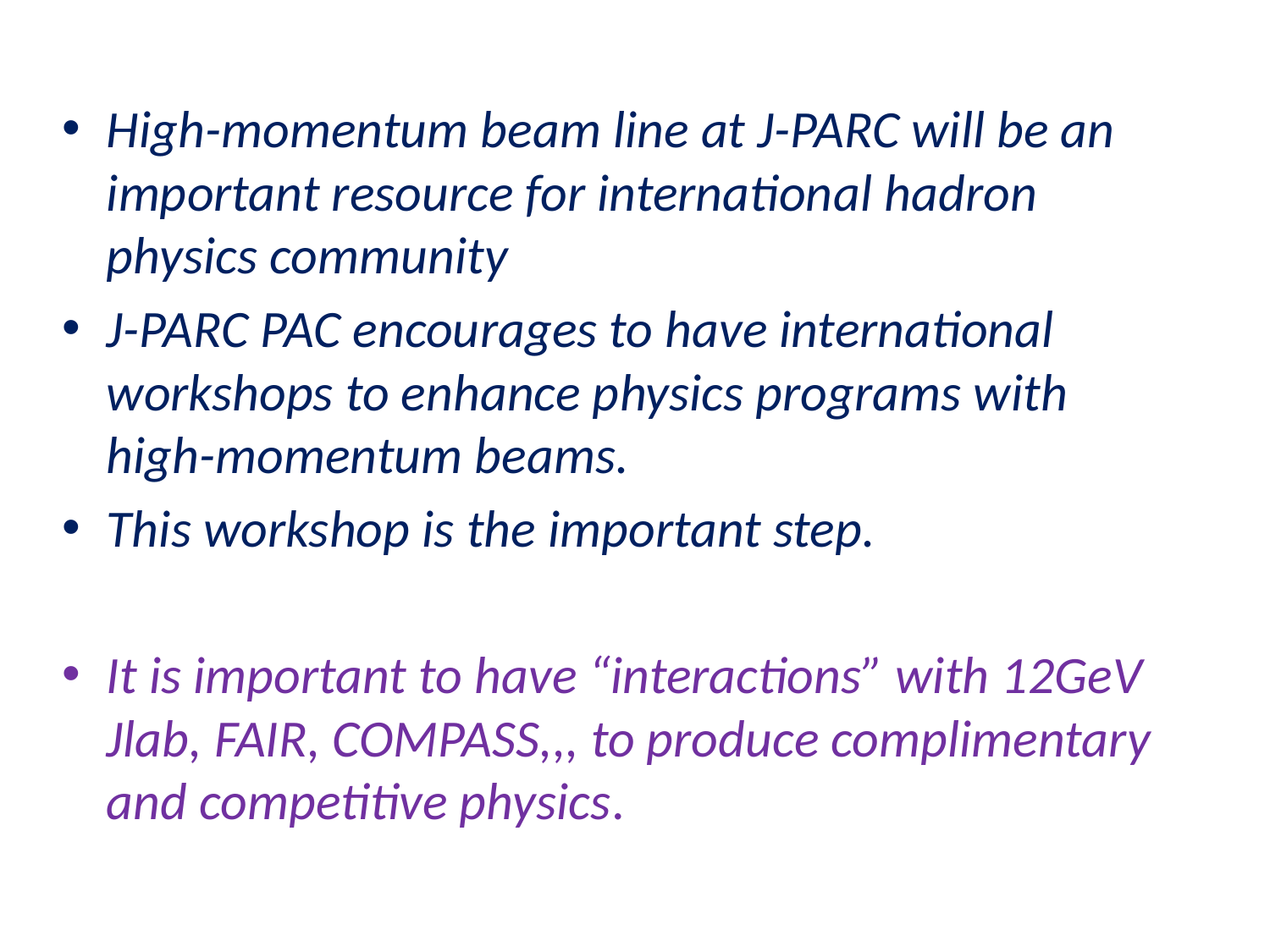

#
High-momentum beam line at J-PARC will be an important resource for international hadron physics community
J-PARC PAC encourages to have international workshops to enhance physics programs with high-momentum beams.
This workshop is the important step.

It is important to have “interactions” with 12GeV Jlab, FAIR, COMPASS,,, to produce complimentary and competitive physics.